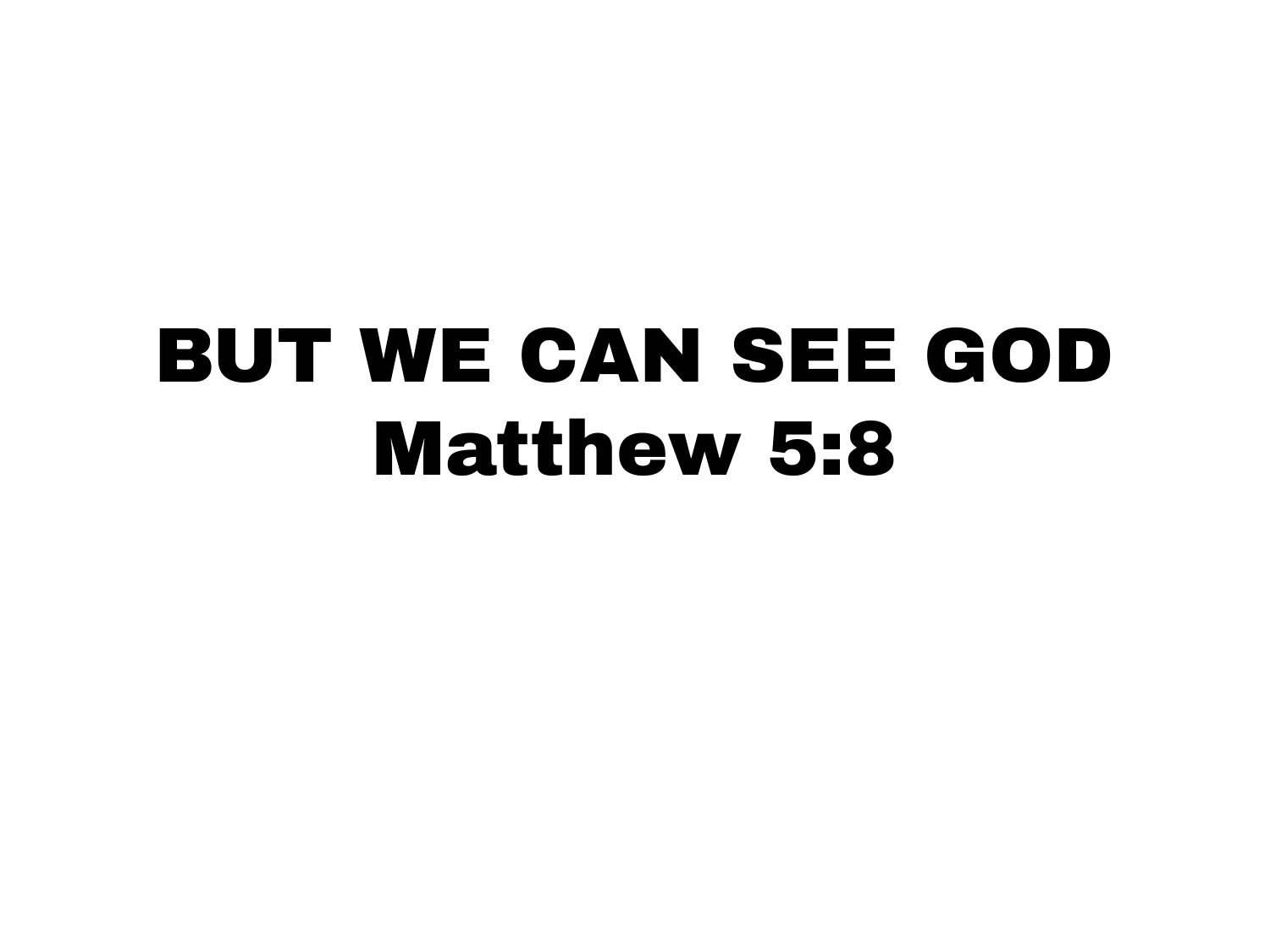

# BUT WE CAN SEE GOD Matthew 5:8